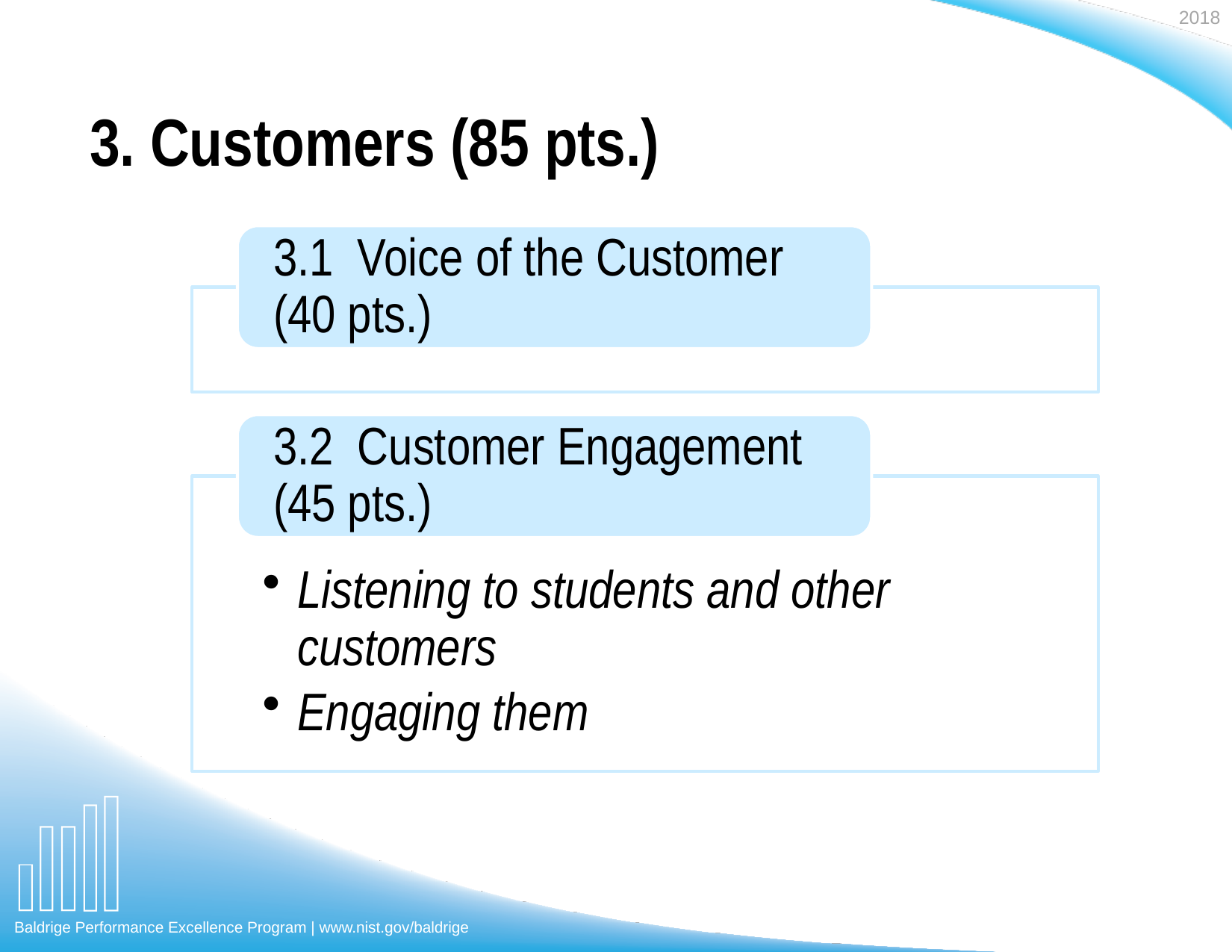

3. Customers (85 pts.)
3.1  Voice of the Customer (40 pts.)
Listening to students and other customers
Engaging them
3.2  Customer Engagement (45 pts.)